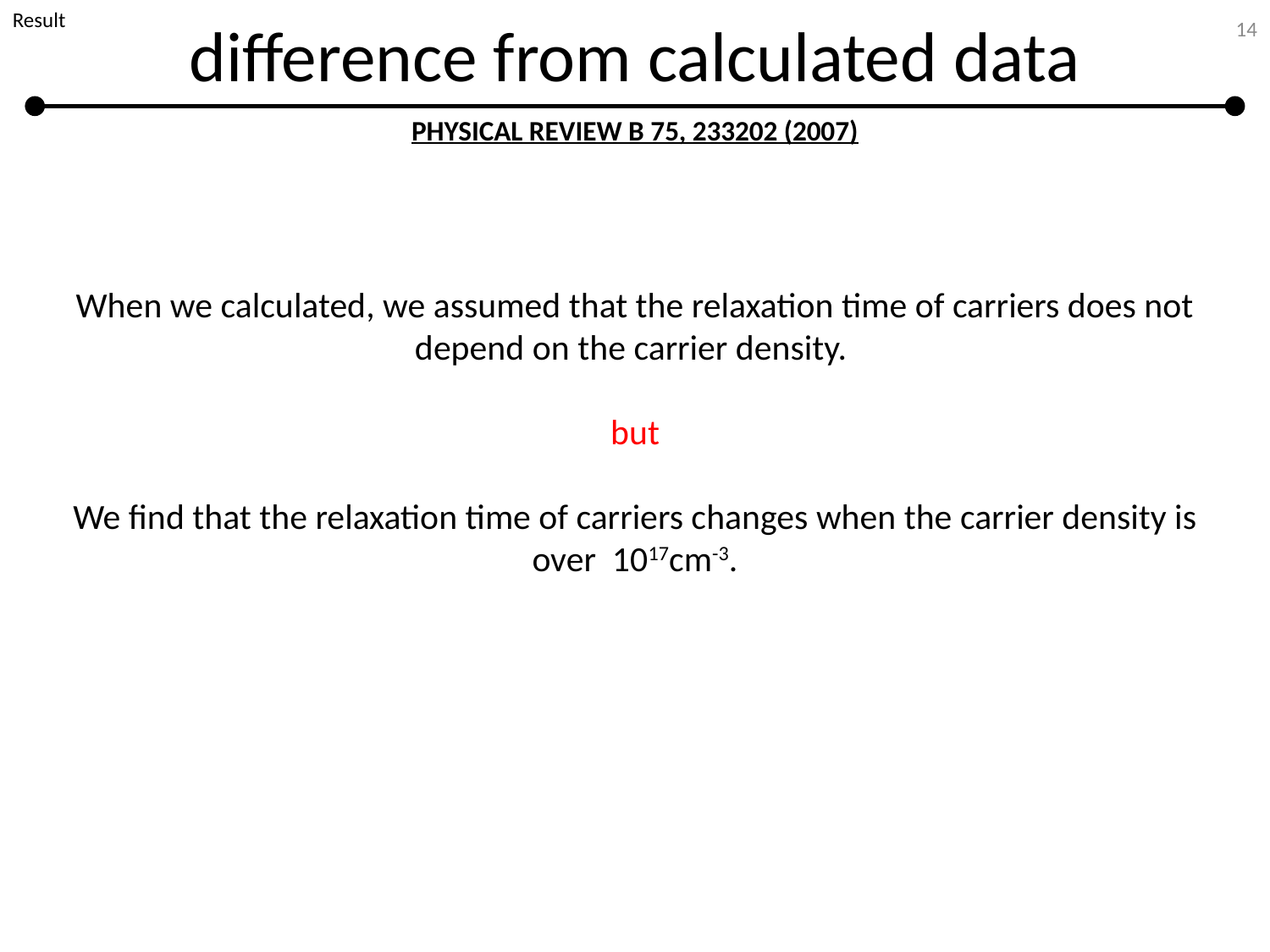

# difference from calculated data
Result
14
PHYSICAL REVIEW B 75, 233202 (2007)
When we calculated, we assumed that the relaxation time of carriers does not depend on the carrier density.

but

We find that the relaxation time of carriers changes when the carrier density is over  1017cm-3.